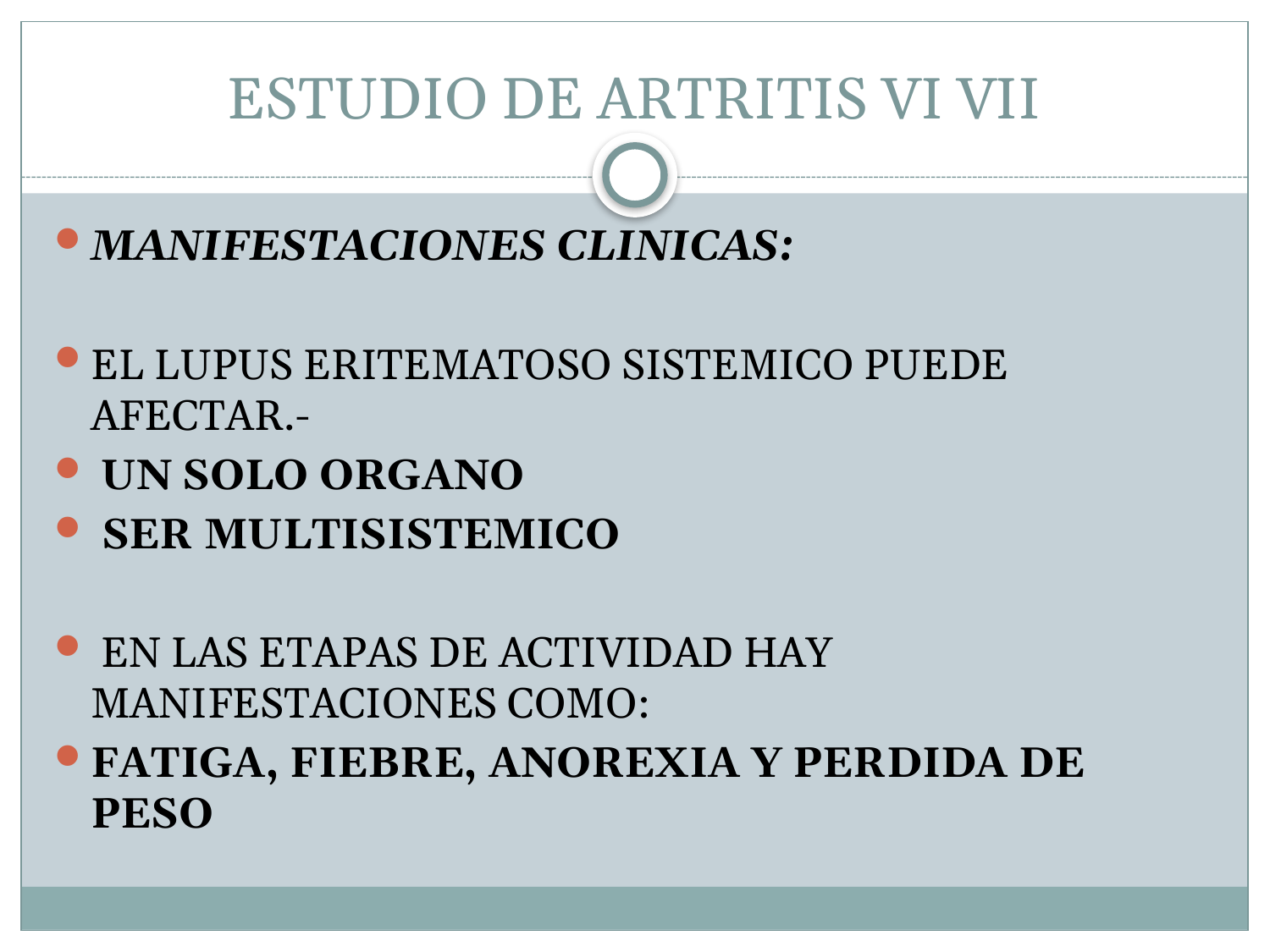

# ESTUDIO DE ARTRITIS VI VII
MANIFESTACIONES CLINICAS:

EL LUPUS ERITEMATOSO SISTEMICO PUEDE AFECTAR.-
 UN SOLO ORGANO
 SER MULTISISTEMICO

 EN LAS ETAPAS DE ACTIVIDAD HAY MANIFESTACIONES COMO:
FATIGA, FIEBRE, ANOREXIA Y PERDIDA DE PESO